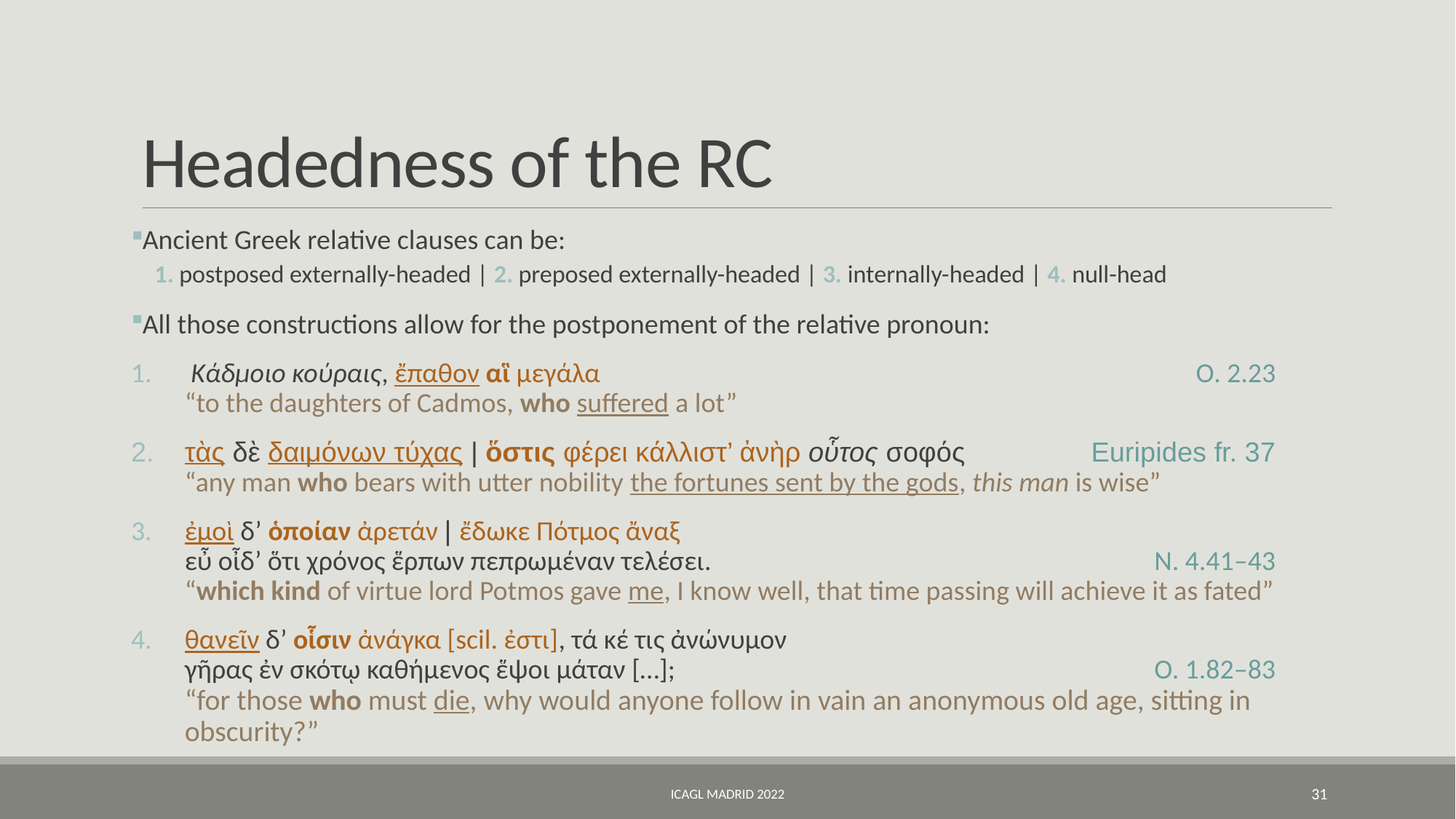

# Headedness of the RC
Ancient Greek relative clauses can be:
1. postposed externally-headed | 2. preposed externally-headed | 3. internally-headed | 4. null-head
All those constructions allow for the postponement of the relative pronoun:
 Κάδμοιο κούραις, ἔπαθον αἳ μεγάλα	O. 2.23
“to the daughters of Cadmos, who suffered a lot”
τὰς δὲ δαιμόνων τύχας | ὅστις φέρει κάλλιστ’ ἀνὴρ οὗτος σοφός	Euripides fr. 37
“any man who bears with utter nobility the fortunes sent by the gods, this man is wise”
ἐμοὶ δ’ ὁποίαν ἀρετάν | ἔδωκε Πότμος ἄναξ
εὖ οἶδ’ ὅτι χρόνος ἕρπων πεπρωμέναν τελέσει.	N. 4.41–43
“which kind of virtue lord Potmos gave me, I know well, that time passing will achieve it as fated”
θανεῖν δ’ οἷσιν ἀνάγκα [scil. ἐστι], τά κέ τις ἀνώνυμον
γῆρας ἐν σκότῳ καθήμενος ἕψοι μάταν […];	O. 1.82–83
“for those who must die, why would anyone follow in vain an anonymous old age, sitting in obscurity?”
ICAGL Madrid 2022
31